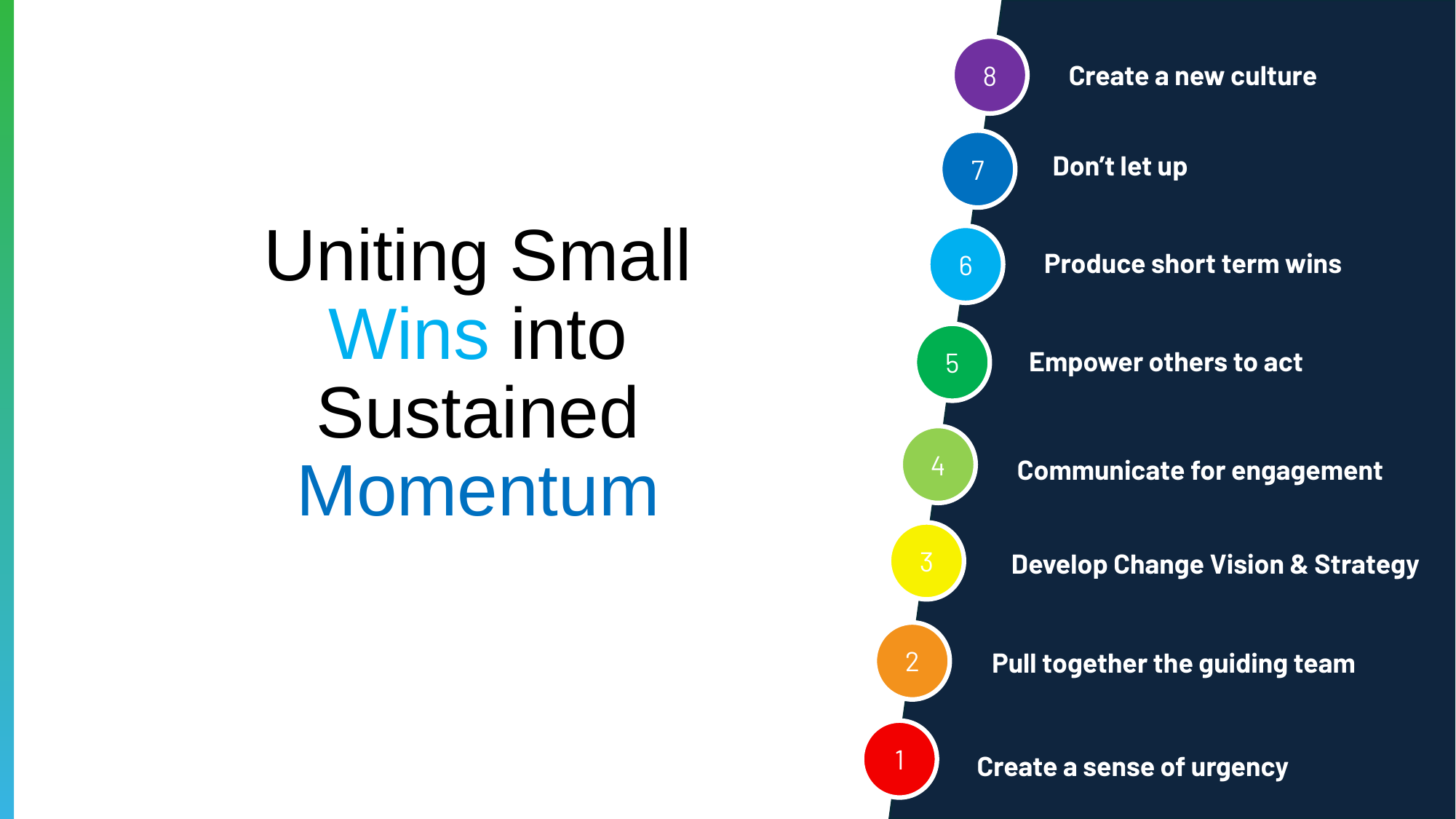

# Uniting Small Wins into Sustained Momentum